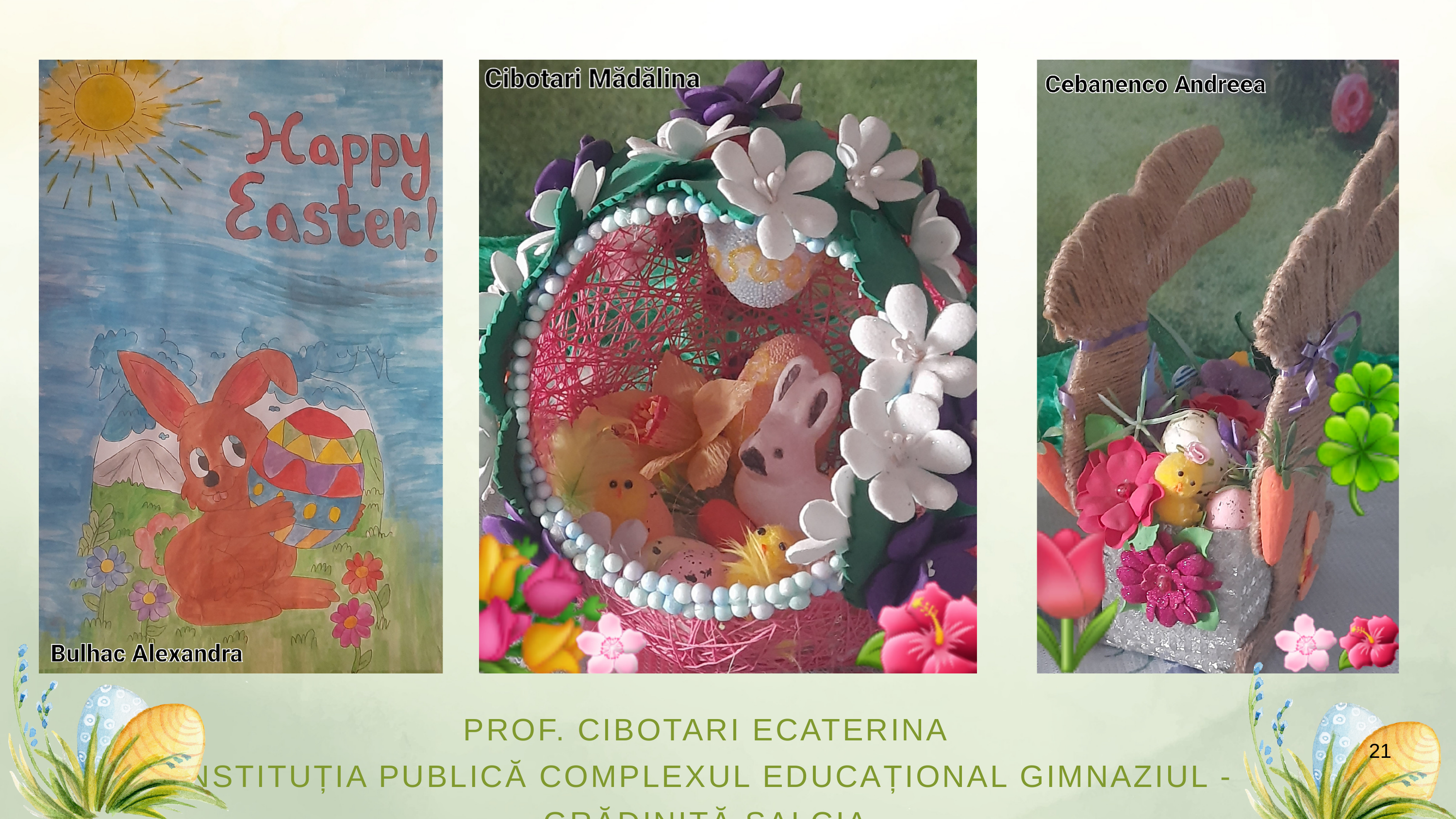

PROF. CIBOTARI ECATERINA
INSTITUȚIA PUBLICĂ COMPLEXUL EDUCAȚIONAL GIMNAZIUL - GRĂDINIȚĂ SALCIA
21